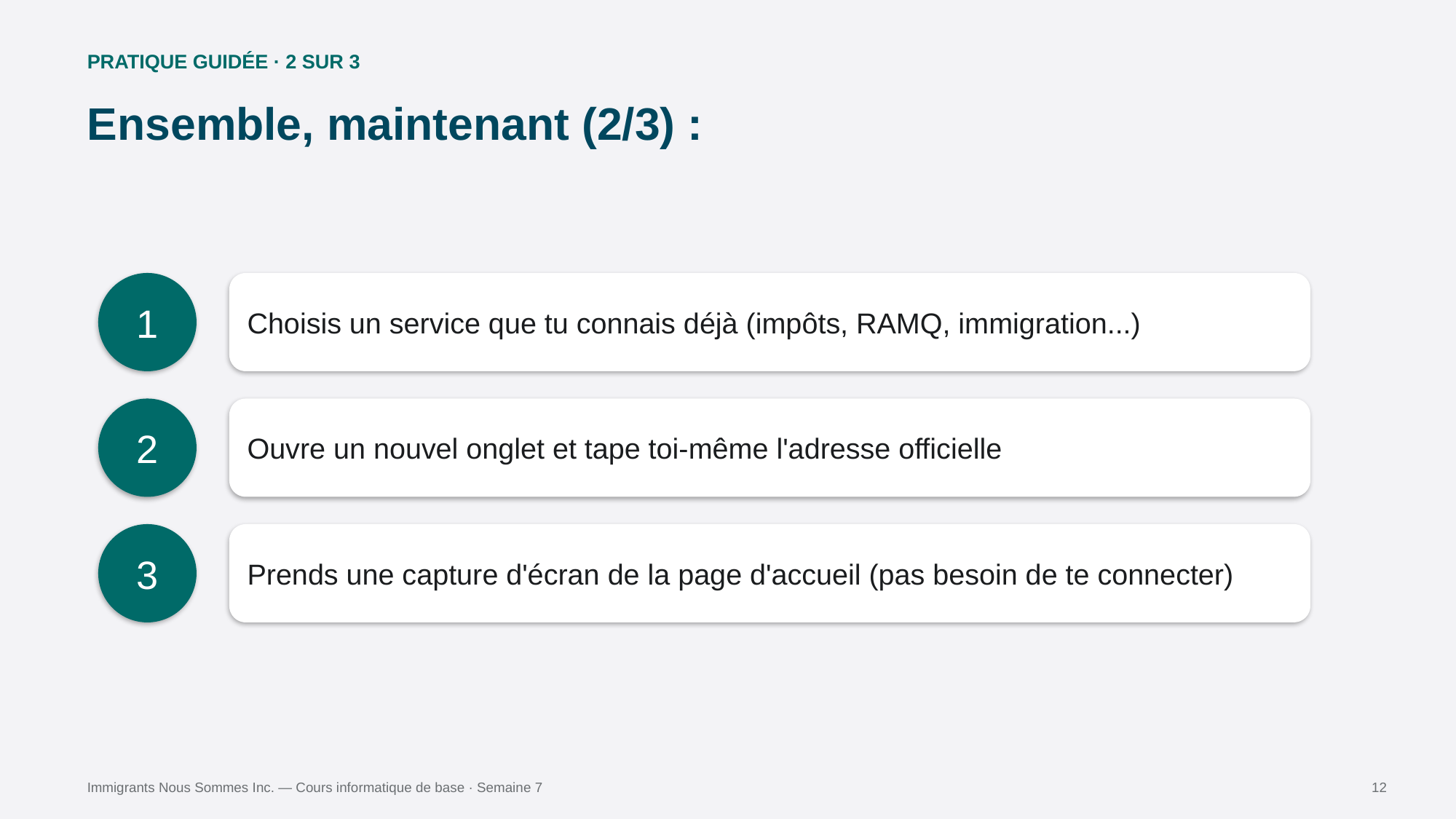

PRATIQUE GUIDÉE · 2 SUR 3
Ensemble, maintenant (2/3) :
1
Choisis un service que tu connais déjà (impôts, RAMQ, immigration...)
2
Ouvre un nouvel onglet et tape toi-même l'adresse officielle
3
Prends une capture d'écran de la page d'accueil (pas besoin de te connecter)
Immigrants Nous Sommes Inc. — Cours informatique de base · Semaine 7
12